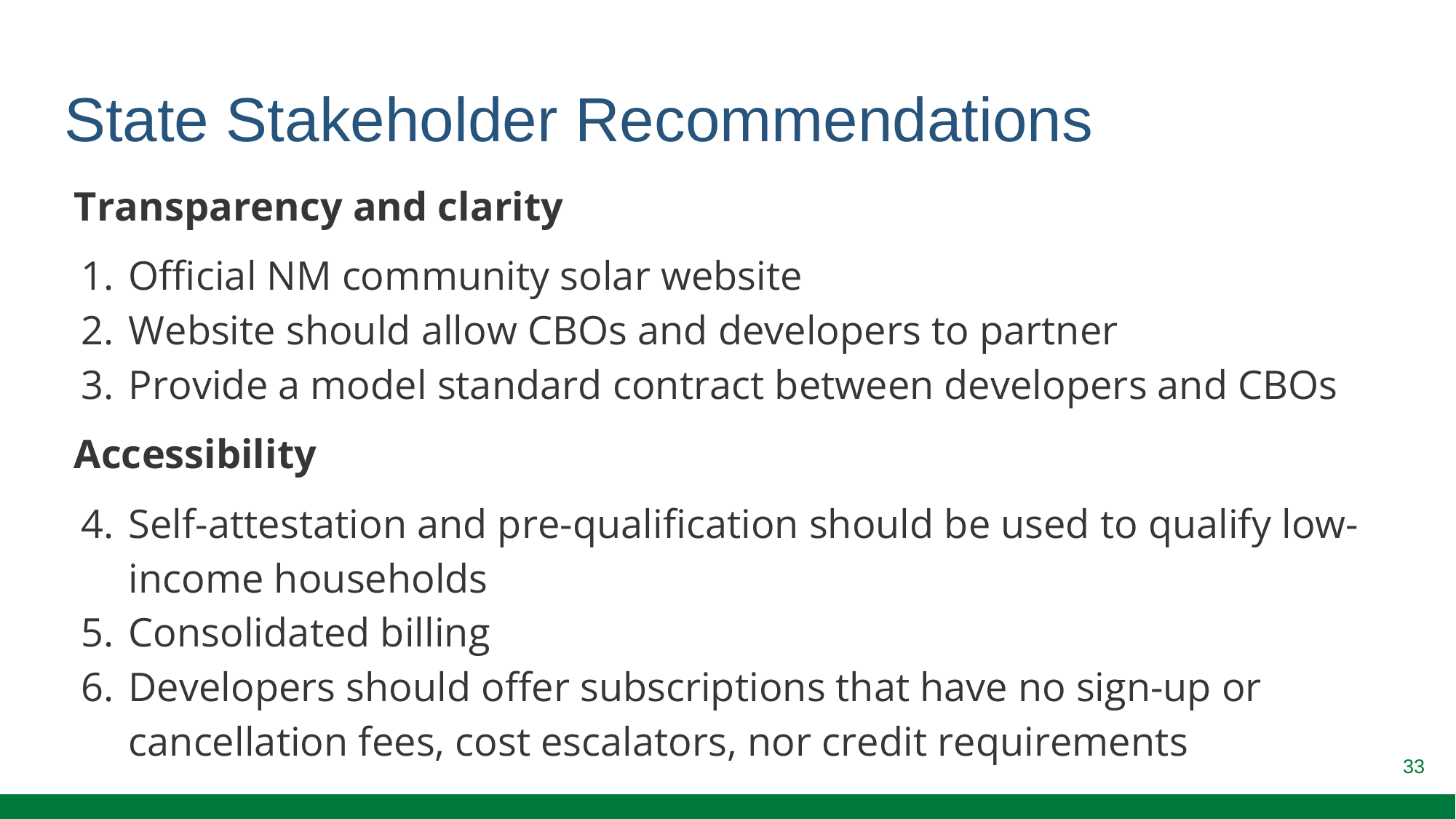

# State Stakeholder Recommendations
Transparency and clarity
Official NM community solar website
Website should allow CBOs and developers to partner
Provide a model standard contract between developers and CBOs
Accessibility
Self-attestation and pre-qualification should be used to qualify low-income households
Consolidated billing
Developers should offer subscriptions that have no sign-up or cancellation fees, cost escalators, nor credit requirements
33